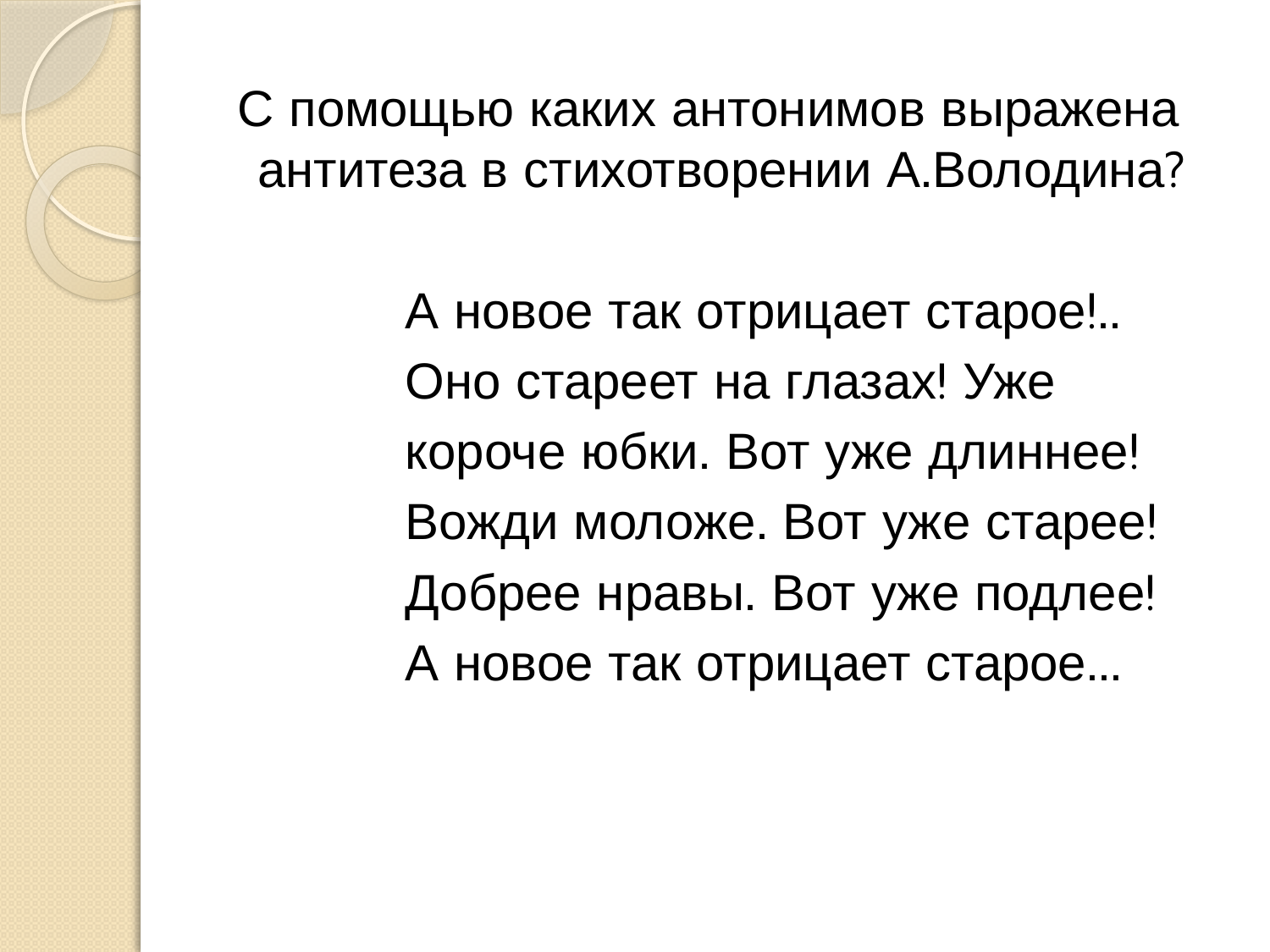

С помощью каких антонимов выражена антитеза в стихотворении А.Володина?

            А новое так отрицает старое!..
            Оно стареет на глазах! Уже
            короче юбки. Вот уже длиннее!
            Вожди моложе. Вот уже старее!
            Добрее нравы. Вот уже подлее!
            А новое так отрицает старое…